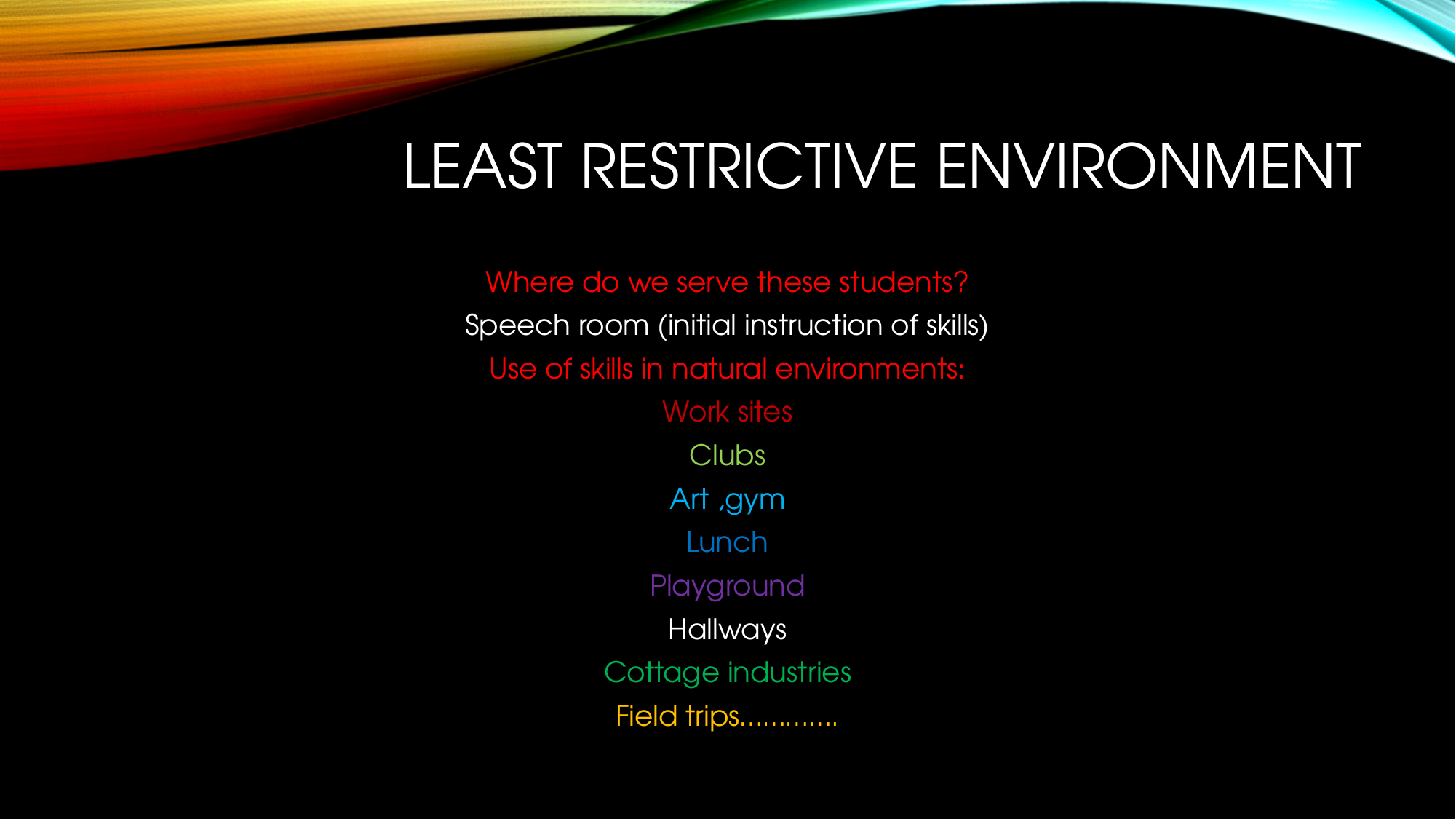

# Least Restrictive Environment
Where do we serve these students?
Speech room (initial instruction of skills)
Use of skills in natural environments:
Work sites
Clubs
Art ,gym
Lunch
Playground
Hallways
Cottage industries
Field trips………….